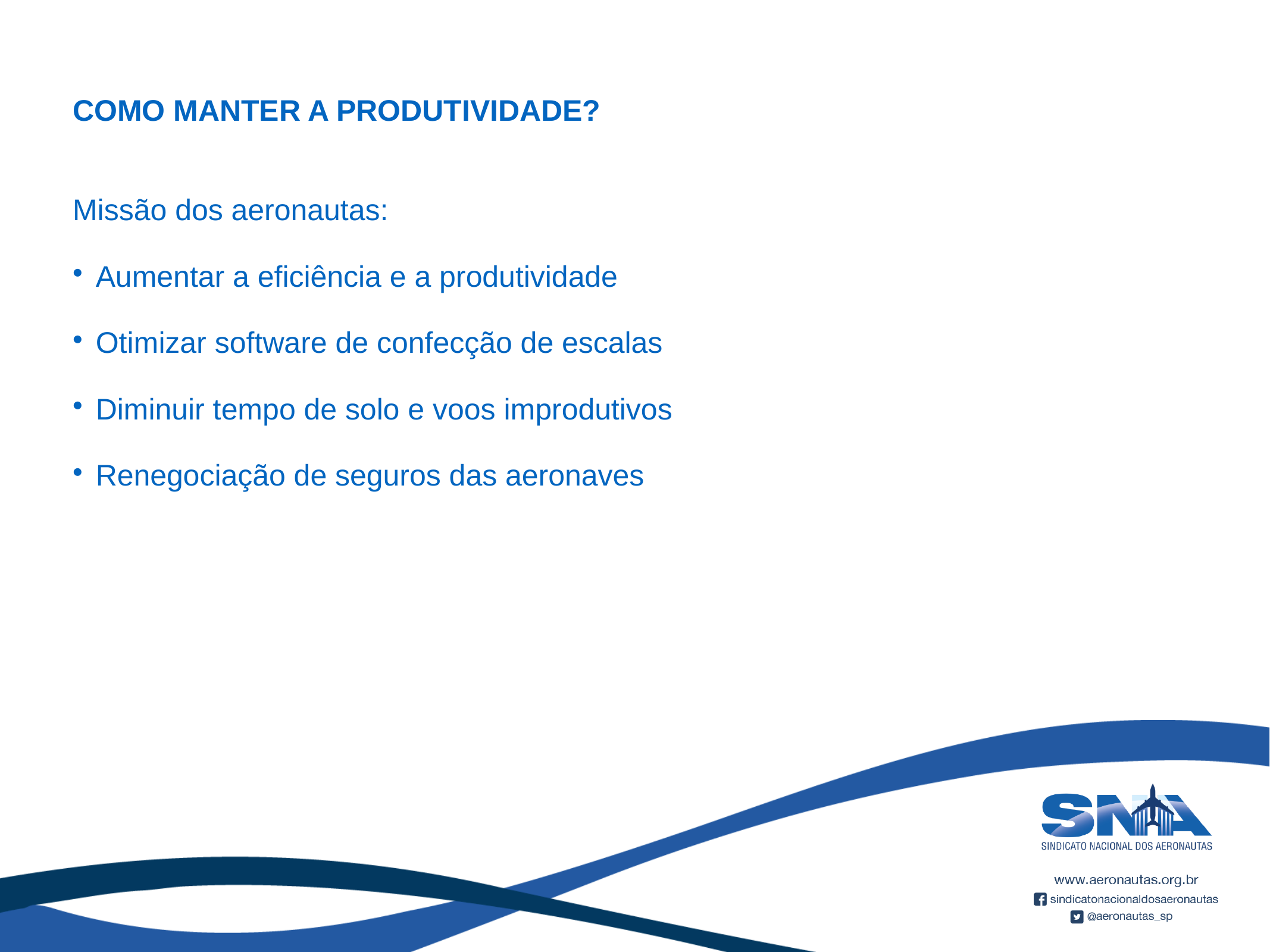

COMO MANTER A PRODUTIVIDADE?

Missão dos aeronautas:

Aumentar a eficiência e a produtividade

Otimizar software de confecção de escalas

Diminuir tempo de solo e voos improdutivos

Renegociação de seguros das aeronaves